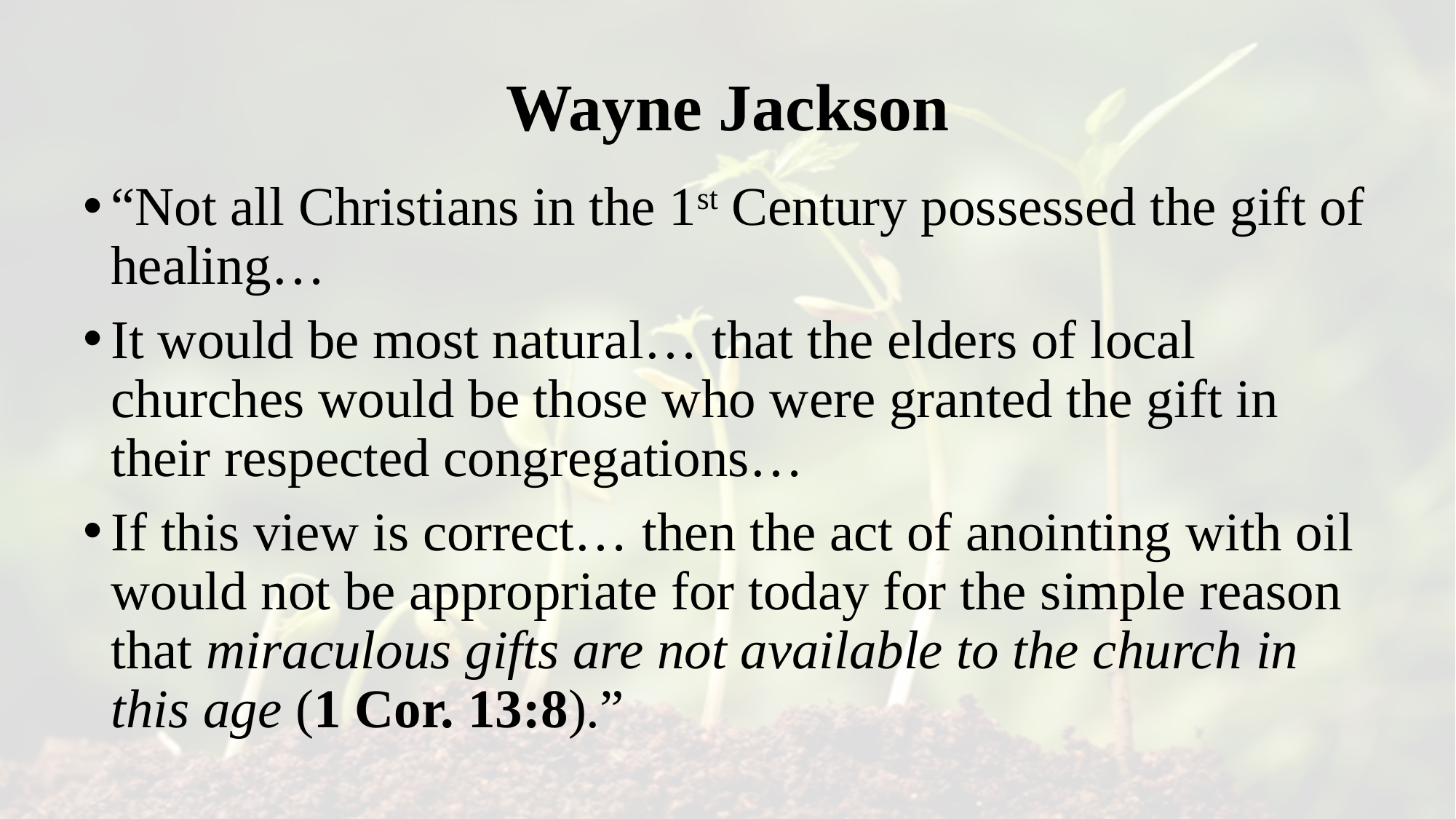

# Wayne Jackson
“Not all Christians in the 1st Century possessed the gift of healing…
It would be most natural… that the elders of local churches would be those who were granted the gift in their respected congregations…
If this view is correct… then the act of anointing with oil would not be appropriate for today for the simple reason that miraculous gifts are not available to the church in this age (1 Cor. 13:8).”